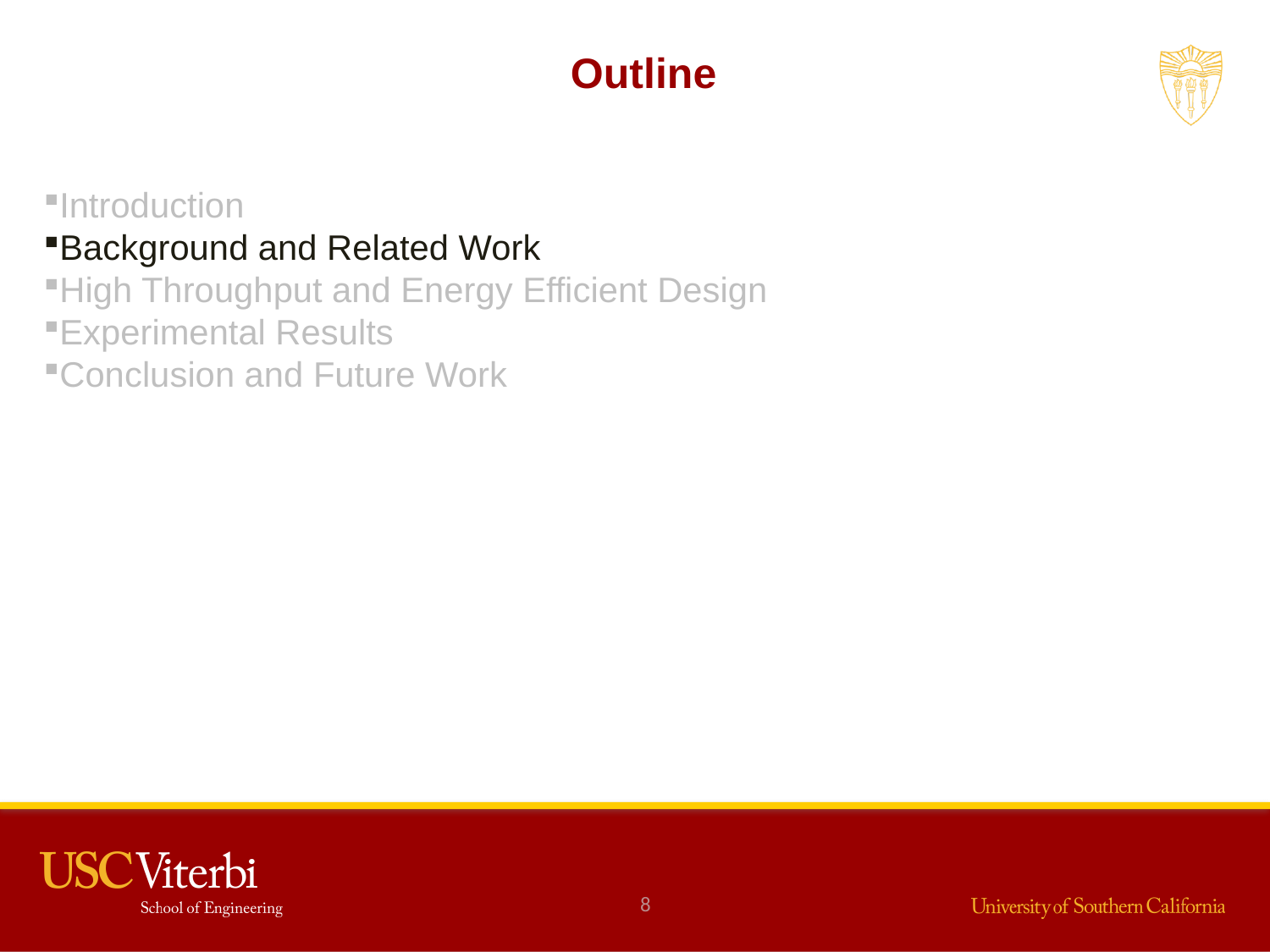

Outline
Introduction
Background and Related Work
High Throughput and Energy Efficient Design
Experimental Results
Conclusion and Future Work

8